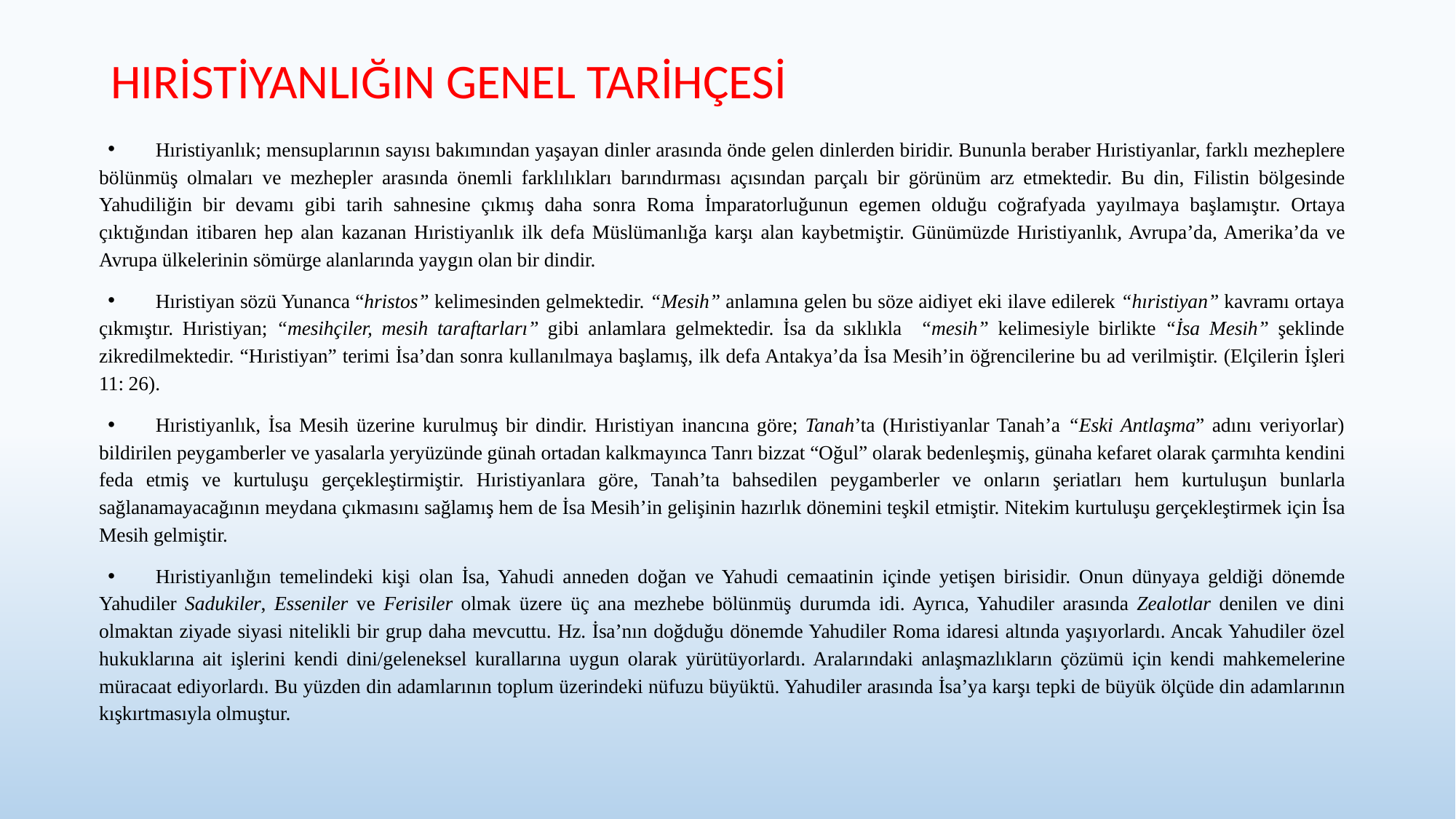

# HIRİSTİYANLIĞIN GENEL TARİHÇESİ
Hıristiyanlık; mensuplarının sayısı bakımından yaşayan dinler arasında önde gelen dinlerden biridir. Bununla beraber Hıristiyanlar, farklı mezheplere bölünmüş olmaları ve mezhepler arasında önemli farklılıkları barındırması açısından parçalı bir görünüm arz etmektedir. Bu din, Filistin bölgesinde Yahudiliğin bir devamı gibi tarih sahnesine çıkmış daha sonra Roma İmparatorluğunun egemen olduğu coğrafyada yayılmaya başlamıştır. Ortaya çıktığından itibaren hep alan kazanan Hıristiyanlık ilk defa Müslümanlığa karşı alan kaybetmiştir. Günümüzde Hıristiyanlık, Avrupa’da, Amerika’da ve Avrupa ülkelerinin sömürge alanlarında yaygın olan bir dindir.
Hıristiyan sözü Yunanca “hristos” kelimesinden gelmektedir. “Mesih” anlamına gelen bu söze aidiyet eki ilave edilerek “hıristiyan” kavramı ortaya çıkmıştır. Hıristiyan; “mesihçiler, mesih taraftarları” gibi anlamlara gelmektedir. İsa da sıklıkla  “mesih” kelimesiyle birlikte “İsa Mesih” şeklinde zikredilmektedir. “Hıristiyan” terimi İsa’dan sonra kullanılmaya başlamış, ilk defa Antakya’da İsa Mesih’in öğrencilerine bu ad verilmiştir. (Elçilerin İşleri 11: 26).
Hıristiyanlık, İsa Mesih üzerine kurulmuş bir dindir. Hıristiyan inancına göre; Tanah’ta (Hıristiyanlar Tanah’a “Eski Antlaşma” adını veriyorlar) bildirilen peygamberler ve yasalarla yeryüzünde günah ortadan kalkmayınca Tanrı bizzat “Oğul” olarak bedenleşmiş, günaha kefaret olarak çarmıhta kendini feda etmiş ve kurtuluşu gerçekleştirmiştir. Hıristiyanlara göre, Tanah’ta bahsedilen peygamberler ve onların şeriatları hem kurtuluşun bunlarla sağlanamayacağının meydana çıkmasını sağlamış hem de İsa Mesih’in gelişinin hazırlık dönemini teşkil etmiştir. Nitekim kurtuluşu gerçekleştirmek için İsa Mesih gelmiştir.
Hıristiyanlığın temelindeki kişi olan İsa, Yahudi anneden doğan ve Yahudi cemaatinin içinde yetişen birisidir. Onun dünyaya geldiği dönemde Yahudiler Sadukiler, Esseniler ve Ferisiler olmak üzere üç ana mezhebe bölünmüş durumda idi. Ayrıca, Yahudiler arasında Zealotlar denilen ve dini olmaktan ziyade siyasi nitelikli bir grup daha mevcuttu. Hz. İsa’nın doğduğu dönemde Yahudiler Roma idaresi altında yaşıyorlardı. Ancak Yahudiler özel hukuklarına ait işlerini kendi dini/geleneksel kurallarına uygun olarak yürütüyorlardı. Aralarındaki anlaşmazlıkların çözümü için kendi mahkemelerine müracaat ediyorlardı. Bu yüzden din adamlarının toplum üzerindeki nüfuzu büyüktü. Yahudiler arasında İsa’ya karşı tepki de büyük ölçüde din adamlarının kışkırtmasıyla olmuştur.